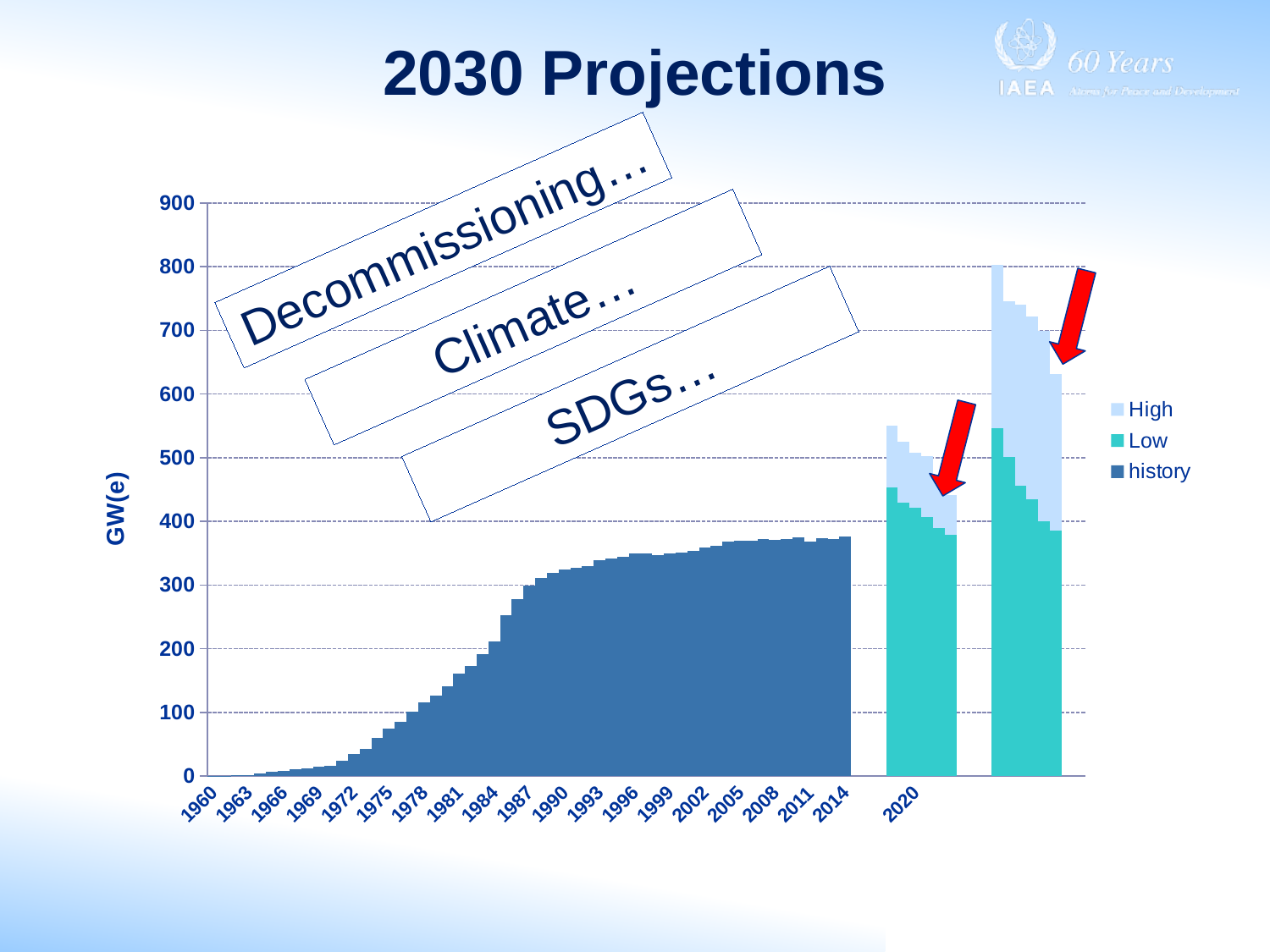

# 2030 Projections

### Chart

| Category | history | Low | High |
|---|---|---|---|
| 1960.0 | 0.84 | None | None |
| 1961.0 | 0.855 | None | None |
| 1962.0 | 1.748 | None | None |
| 1963.0 | 2.118 | None | None |
| 1964.0 | 4.360999999999999 | None | None |
| 1965.0 | 6.455999999999999 | None | None |
| 1966.0 | 8.45 | None | None |
| 1967.0 | 10.488 | None | None |
| 1968.0 | 11.951 | None | None |
| 1969.0 | 15.102 | None | None |
| 1970.0 | 16.64400000000001 | None | None |
| 1971.0 | 23.992 | None | None |
| 1972.0 | 34.917 | None | None |
| 1973.0 | 43.357 | None | None |
| 1974.0 | 60.03700000000001 | None | None |
| 1975.0 | 75.164 | None | None |
| 1976.0 | 85.80000000000001 | None | None |
| 1977.0 | 101.082 | None | None |
| 1978.0 | 116.347 | None | None |
| 1979.0 | 126.567 | None | None |
| 1980.0 | 140.777 | None | None |
| 1981.0 | 161.052 | None | None |
| 1982.0 | 172.617 | None | None |
| 1983.0 | 191.254 | None | None |
| 1984.0 | 211.33 | None | None |
| 1985.0 | 252.168 | None | None |
| 1986.0 | 277.432 | None | None |
| 1987.0 | 299.1050000000001 | None | None |
| 1988.0 | 311.1560000000001 | None | None |
| 1989.0 | 319.4709999999999 | None | None |
| 1990.0 | 325.0489999999999 | None | None |
| 1991.0 | 326.899 | None | None |
| 1992.0 | 329.6620000000001 | None | None |
| 1993.0 | 338.688 | None | None |
| 1994.0 | 341.7359999999999 | None | None |
| 1995.0 | 344.2569999999999 | None | None |
| 1996.0 | 349.9519999999999 | None | None |
| 1997.0 | 349.6959999999999 | None | None |
| 1998.0 | 347.0359999999999 | None | None |
| 1999.0 | 349.0739999999999 | None | None |
| 2000.0 | 351.327 | None | None |
| 2001.0 | 353.3069999999999 | None | None |
| 2002.0 | 358.661 | None | None |
| 2003.0 | 361.8859999999999 | None | None |
| 2004.0 | 368.382 | None | None |
| 2005.0 | 369.5229999999999 | None | None |
| 2006.0 | 369.6819999999999 | None | None |
| 2007.0 | 372.2079999999999 | None | None |
| 2008.0 | 371.562 | None | None |
| 2009.0 | 371.89 | None | None |
| 2010.0 | 375.267 | None | None |
| 2011.0 | 368.791 | None | None |
| 2012.0 | 373.1 | None | None |
| 2013.0 | 371.7 | None | None |
| 2014.0 | 376.2 | None | None |
|  | None | None | None |
|  | None | None | None |
|  | None | None | None |
|  | None | 453.06 | 96.89799999999998 |
|  | None | 428.831 | 96.16899999999998 |
| 2020.0 | None | 421.147 | 87.09500000000001 |
|  | None | 407.0 | 96.0 |
|  | None | 390.1 | 73.39999999999996 |
|  | None | 379.5 | 61.39999999999998 |
|  | None | None | None |
|  | None | None | None |
|  | None | None | None |
|  | None | 546.4549999999999 | 256.7049999999999 |
|  | None | 500.5 | 244.5 |
|  | None | 455.9719999999999 | 284.4429999999999 |
| 2030.0 | None | 435.0 | 287.0 |
|  | None | 400.6 | 298.6 |
|  | None | 385.3 | 246.4999999999999 |
|  | None | None | None |
|  | None | None | None |
Decommissioning…

Climate…
SDGs…